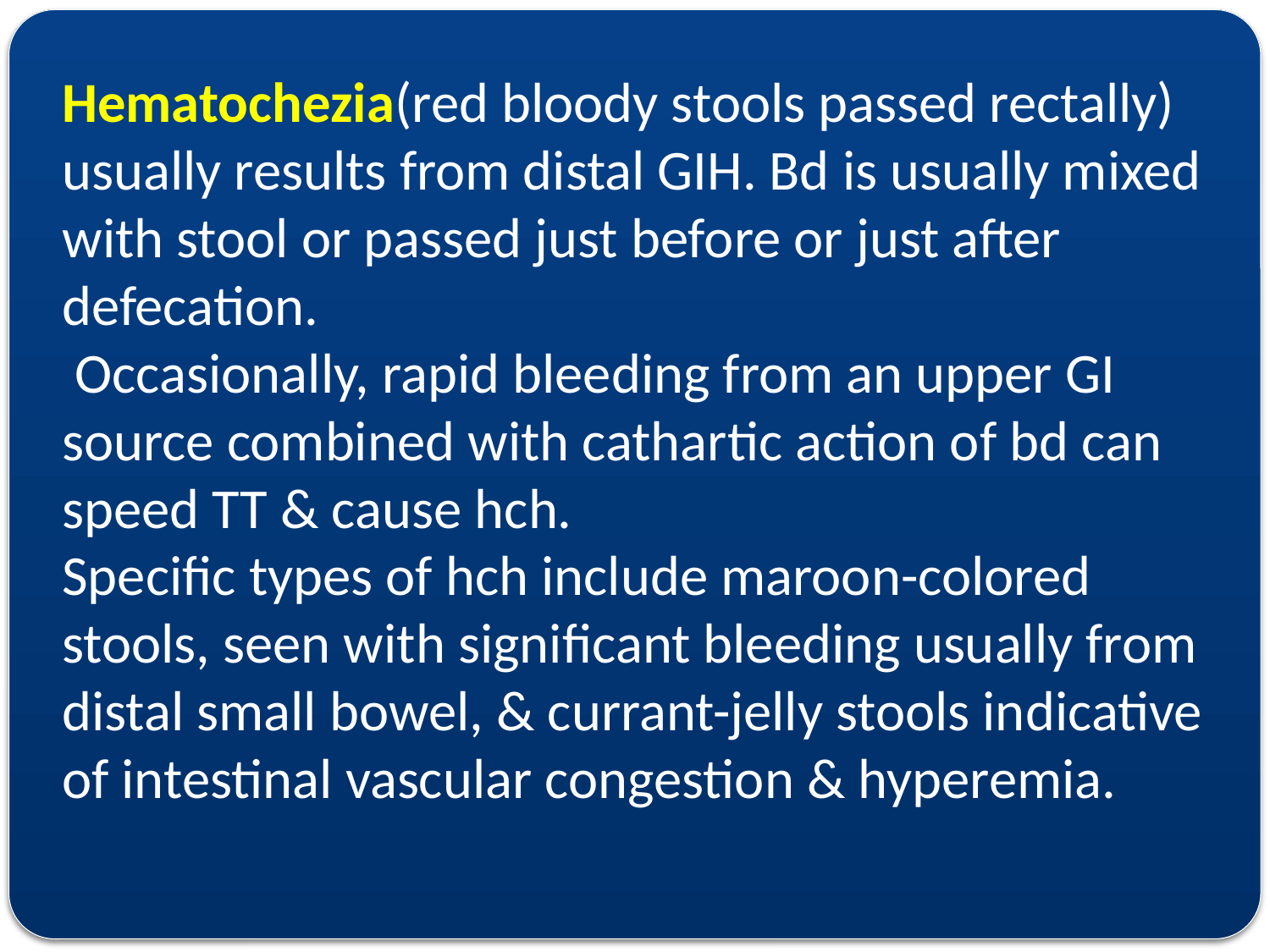

Hematochezia(red bloody stools passed rectally) usually results from distal GIH. Bd is usually mixed with stool or passed just before or just after defecation.
 Occasionally, rapid bleeding from an upper GI source combined with cathartic action of bd can speed TT & cause hch.
Specific types of hch include maroon-colored stools, seen with significant bleeding usually from  distal small bowel, & currant-jelly stools indicative of intestinal vascular congestion & hyperemia.